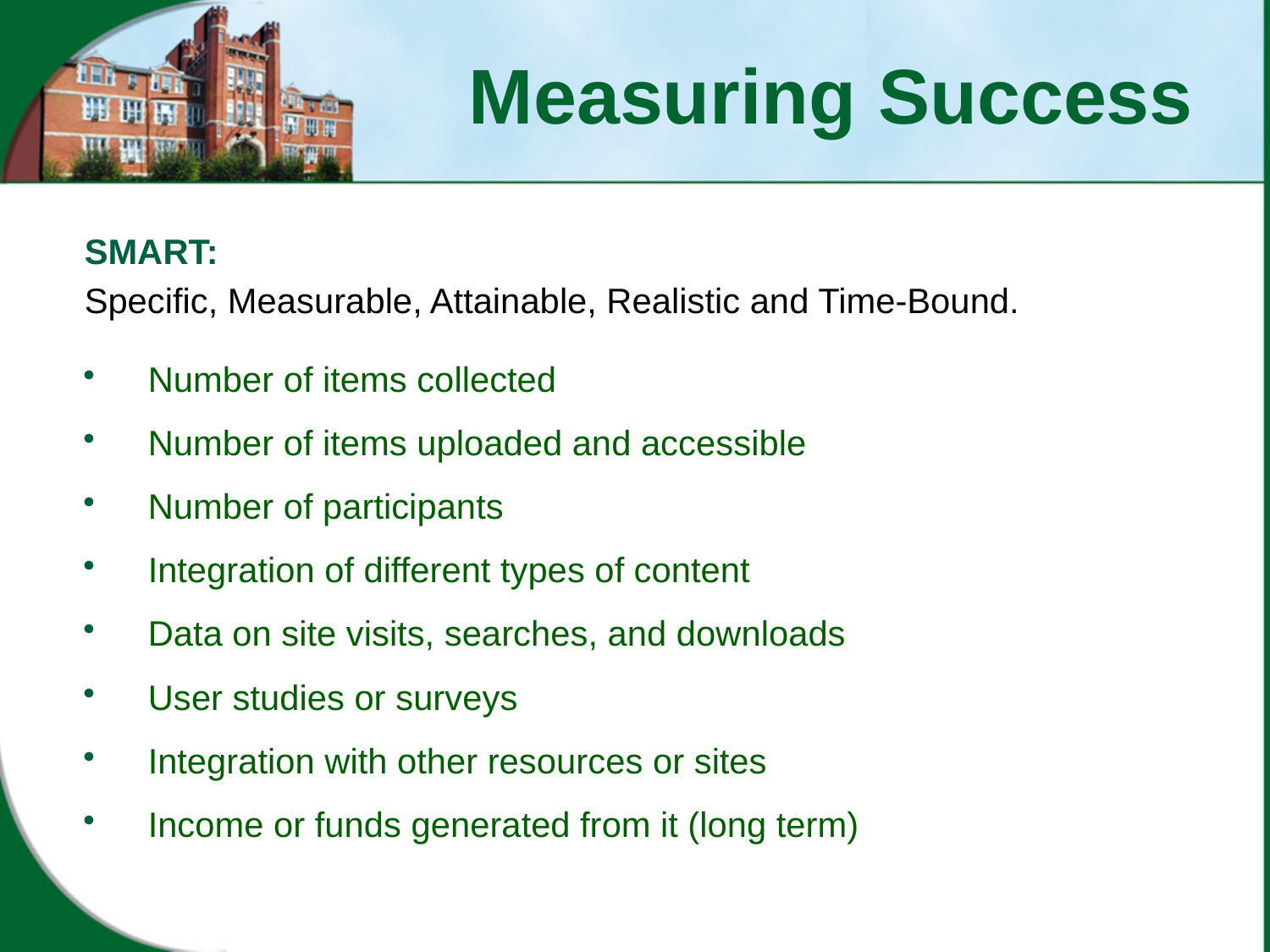

# Measuring Success

SMART:
Specific, Measurable, Attainable, Realistic and Time-Bound.

Number of items collected
Number of items uploaded and accessible
Number of participants
Integration of different types of content
Data on site visits, searches, and downloads
User studies or surveys
Integration with other resources or sites
Income or funds generated from it (long term)